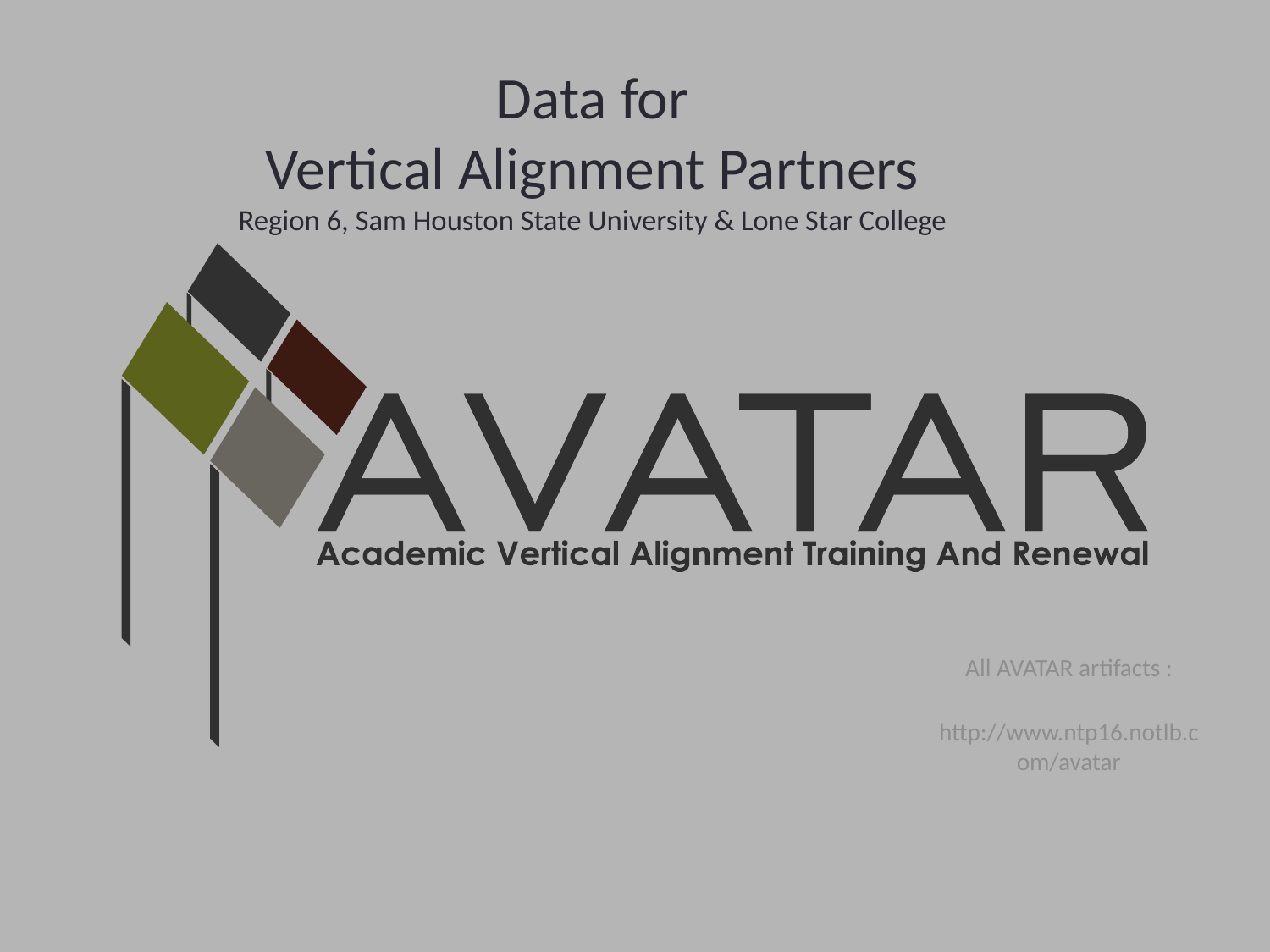

# Data for Vertical Alignment Partners Region 6, Sam Houston State University & Lone Star College
All AVATAR artifacts :
 http://www.ntp16.notlb.com/avatar